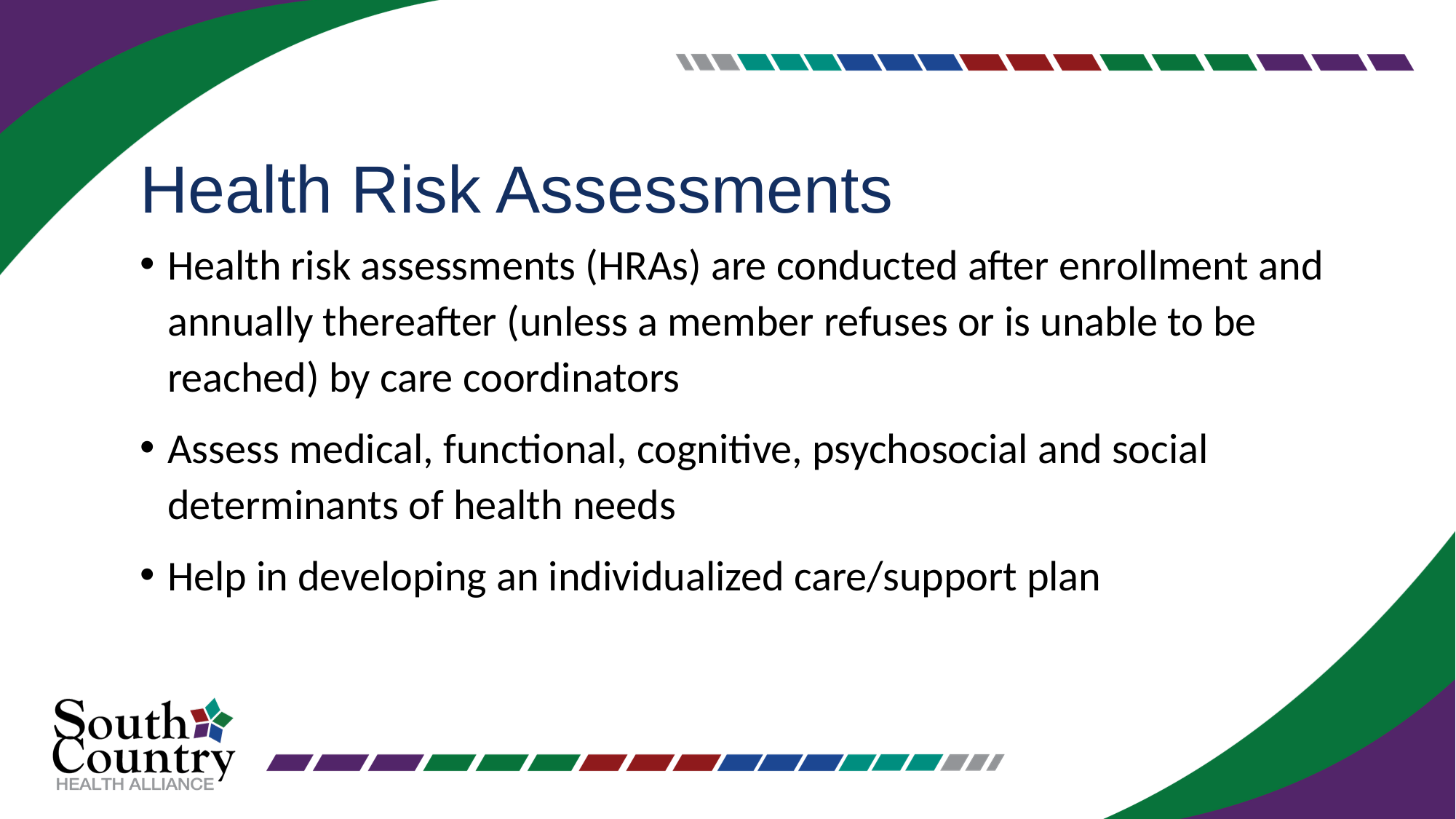

# Health Risk Assessments
Health risk assessments (HRAs) are conducted after enrollment and annually thereafter (unless a member refuses or is unable to be reached) by care coordinators
Assess medical, functional, cognitive, psychosocial and social determinants of health needs
Help in developing an individualized care/support plan